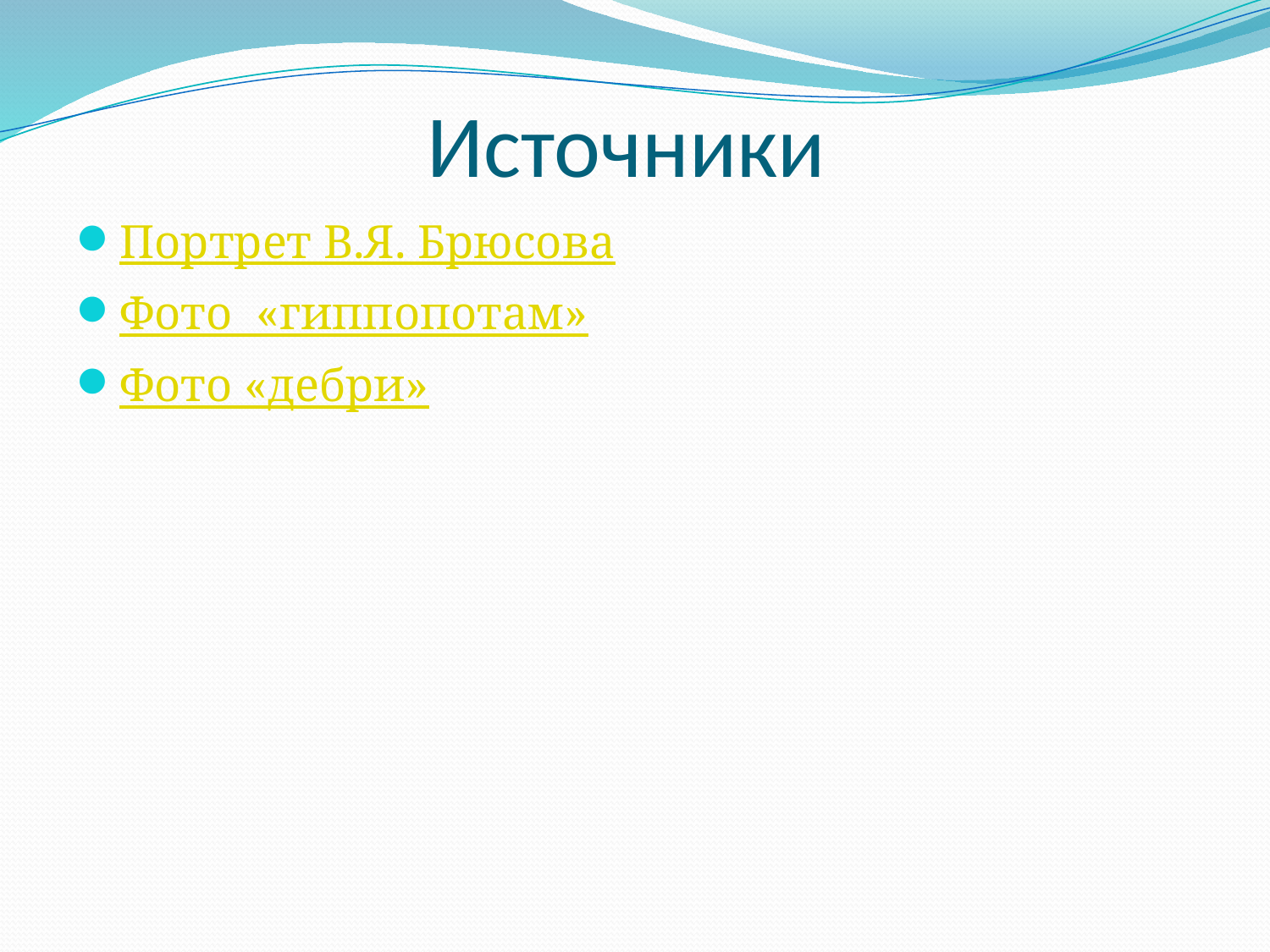

# Источники
Портрет В.Я. Брюсова
Фото  «гиппопотам»
Фото «дебри»